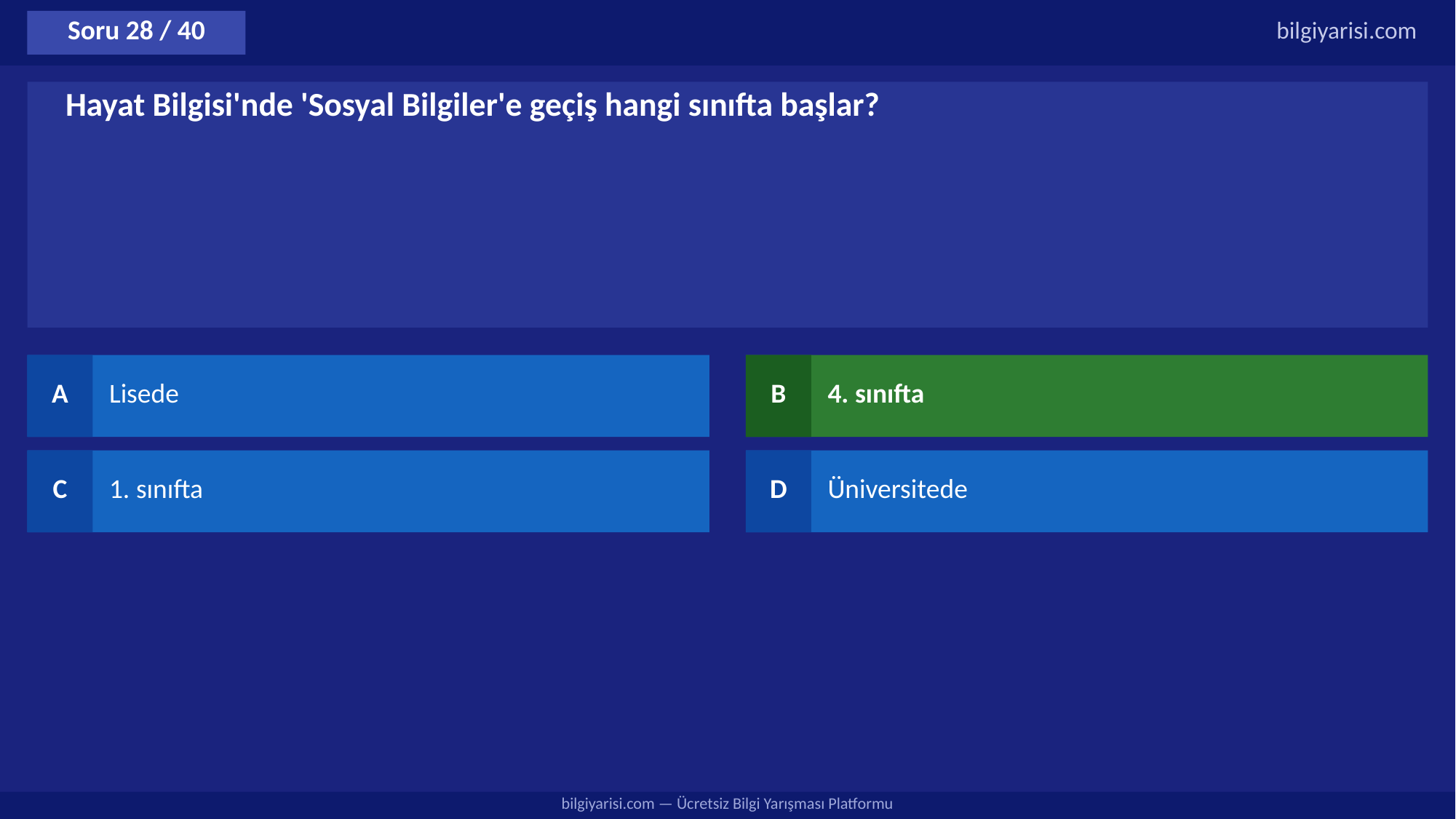

Soru 28 / 40
bilgiyarisi.com

Hayat Bilgisi'nde 'Sosyal Bilgiler'e geçiş hangi sınıfta başlar?

A
Lisede

B
4. sınıfta

C
1. sınıfta

D
Üniversitede
bilgiyarisi.com — Ücretsiz Bilgi Yarışması Platformu